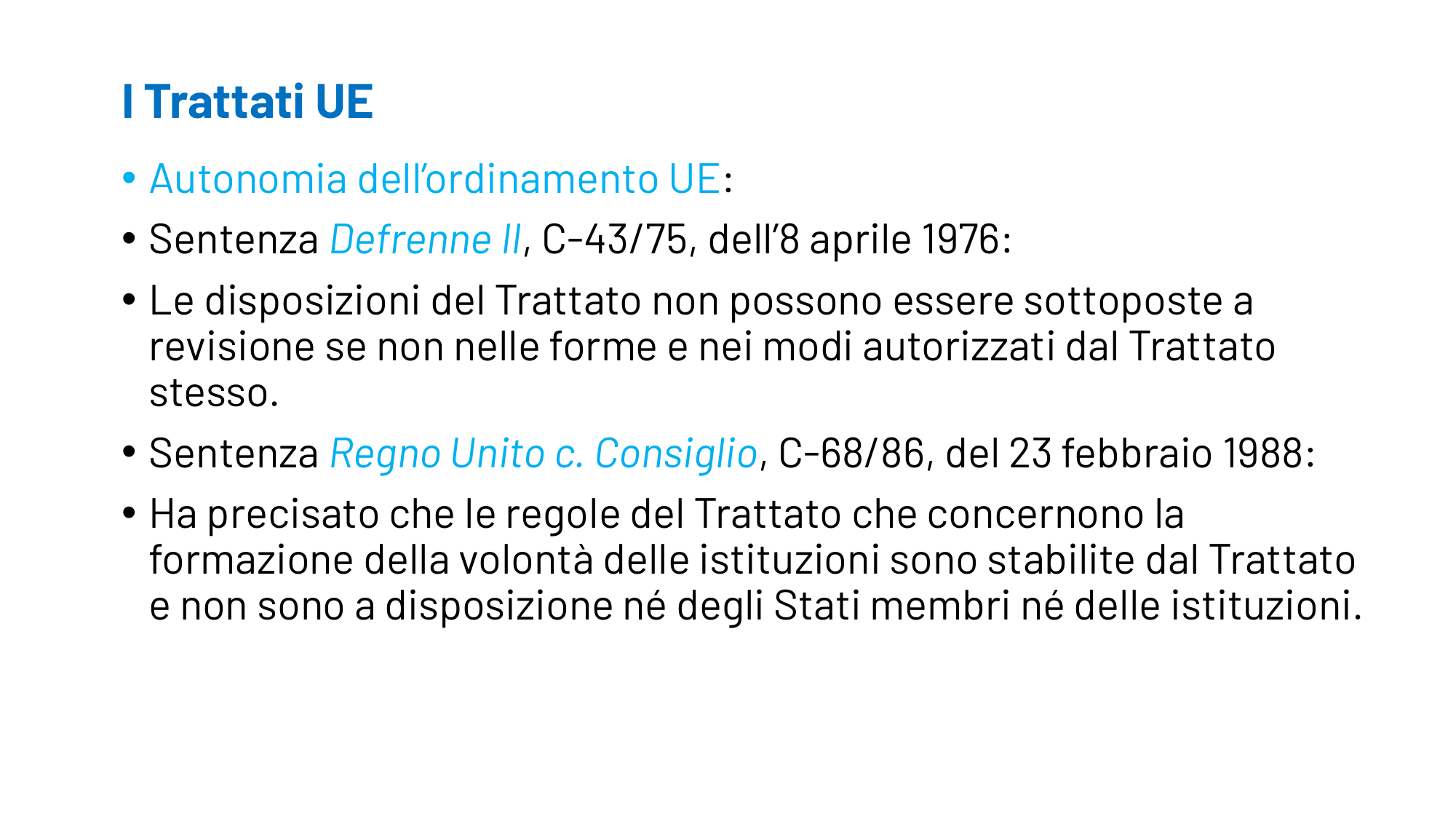

# I Trattati UE
Autonomia dell’ordinamento UE:
Sentenza Defrenne II, C-43/75, dell’8 aprile 1976:
Le disposizioni del Trattato non possono essere sottoposte a revisione se non nelle forme e nei modi autorizzati dal Trattato stesso.
Sentenza Regno Unito c. Consiglio, C-68/86, del 23 febbraio 1988:
Ha precisato che le regole del Trattato che concernono la formazione della volontà delle istituzioni sono stabilite dal Trattato e non sono a disposizione né degli Stati membri né delle istituzioni.